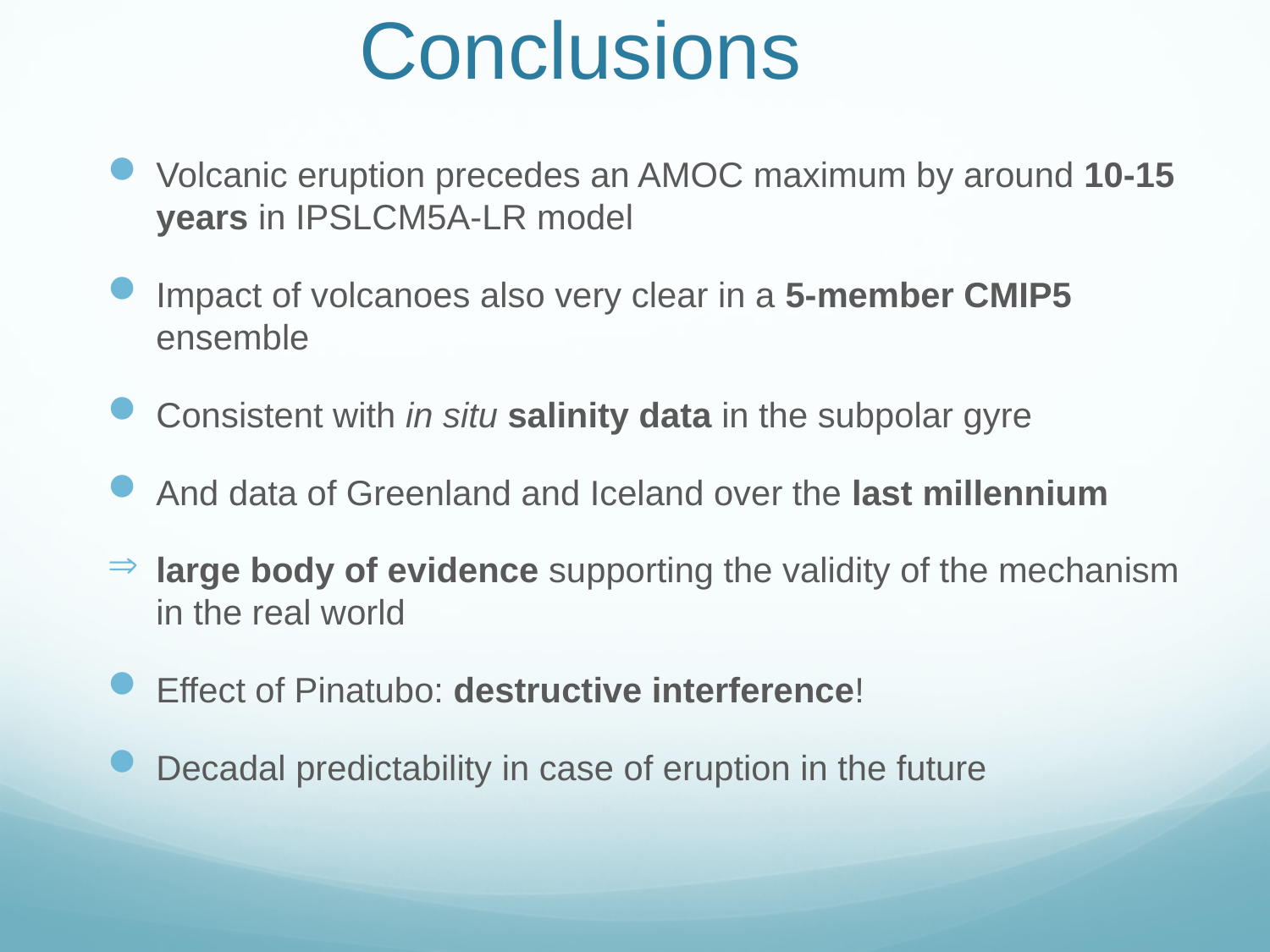

# Conclusions
Volcanic eruption precedes an AMOC maximum by around 10-15 years in IPSLCM5A-LR model
Impact of volcanoes also very clear in a 5-member CMIP5 ensemble
Consistent with in situ salinity data in the subpolar gyre
And data of Greenland and Iceland over the last millennium
large body of evidence supporting the validity of the mechanism in the real world
Effect of Pinatubo: destructive interference!
Decadal predictability in case of eruption in the future